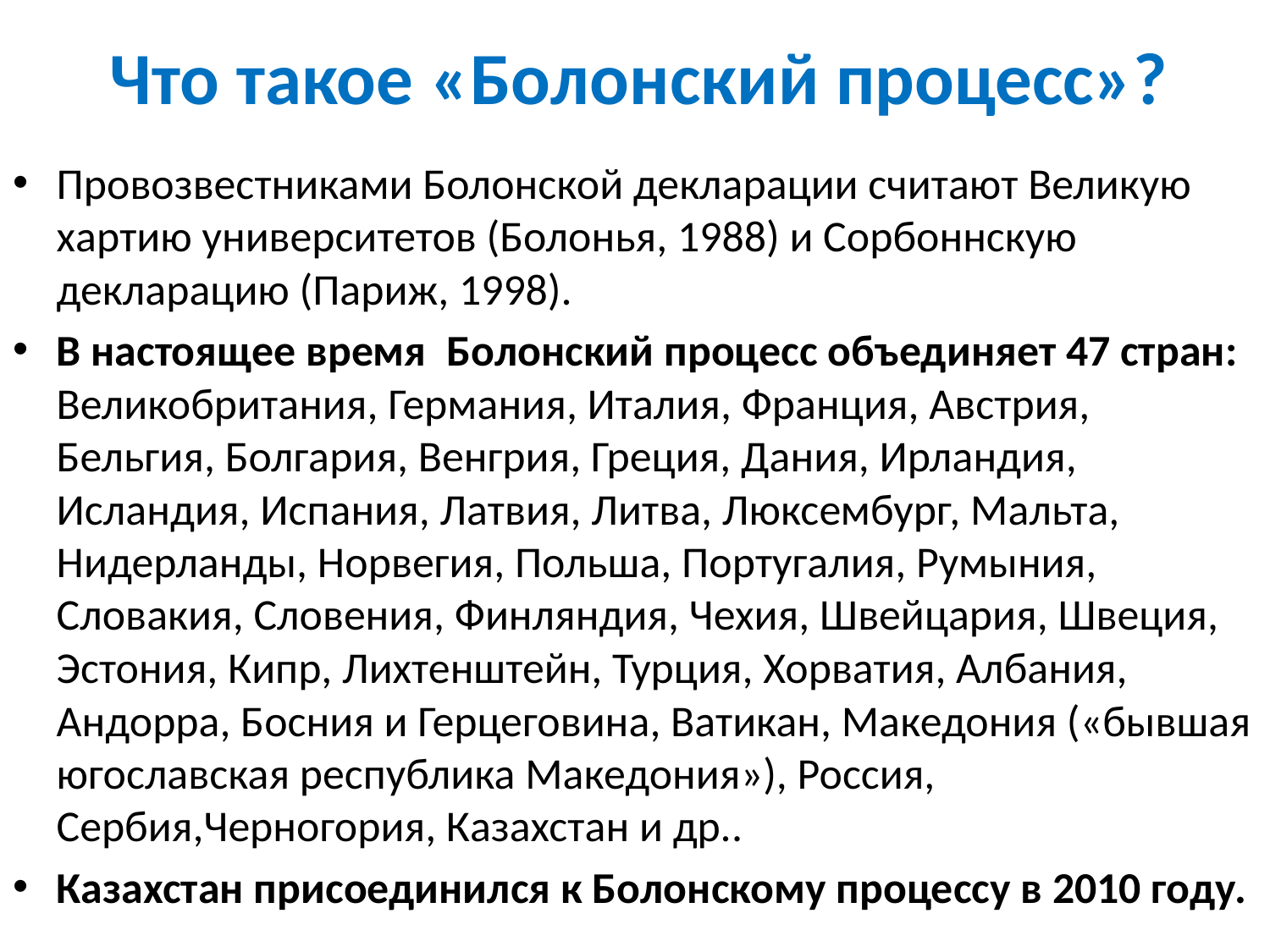

# Что такое «Болонский процесс»?
Провозвестниками Болонской декларации считают Великую хартию университетов (Болонья, 1988) и Сорбоннскую декларацию (Париж, 1998).
В настоящее время  Болонский процесс объединяет 47 стран: Великобритания, Германия, Италия, Франция, Австрия, Бельгия, Болгария, Венгрия, Греция, Дания, Ирландия, Исландия, Испания, Латвия, Литва, Люксембург, Мальта, Нидерланды, Норвегия, Польша, Португалия, Румыния, Словакия, Словения, Финляндия, Чехия, Швейцария, Швеция, Эстония, Кипр, Лихтенштейн, Турция, Хорватия, Албания, Андорра, Босния и Герцеговина, Ватикан, Македония («бывшая югославская республика Македония»), Россия, Сербия,Черногория, Казахстан и др..
Казахстан присоединился к Болонскому процессу в 2010 году.